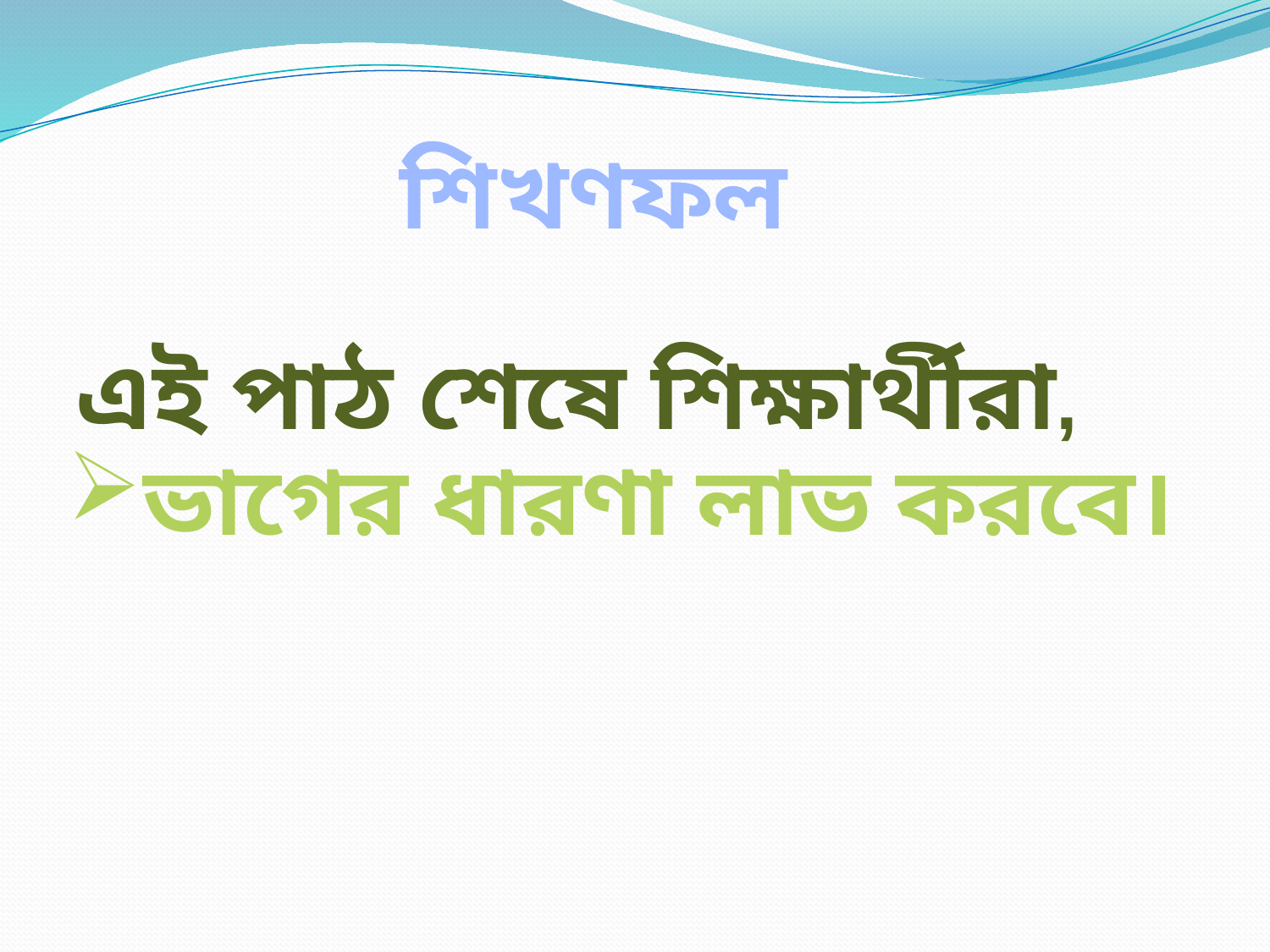

শিখণফল
এই পাঠ শেষে শিক্ষার্থীরা,

ভাগের ধারণা লাভ করবে।